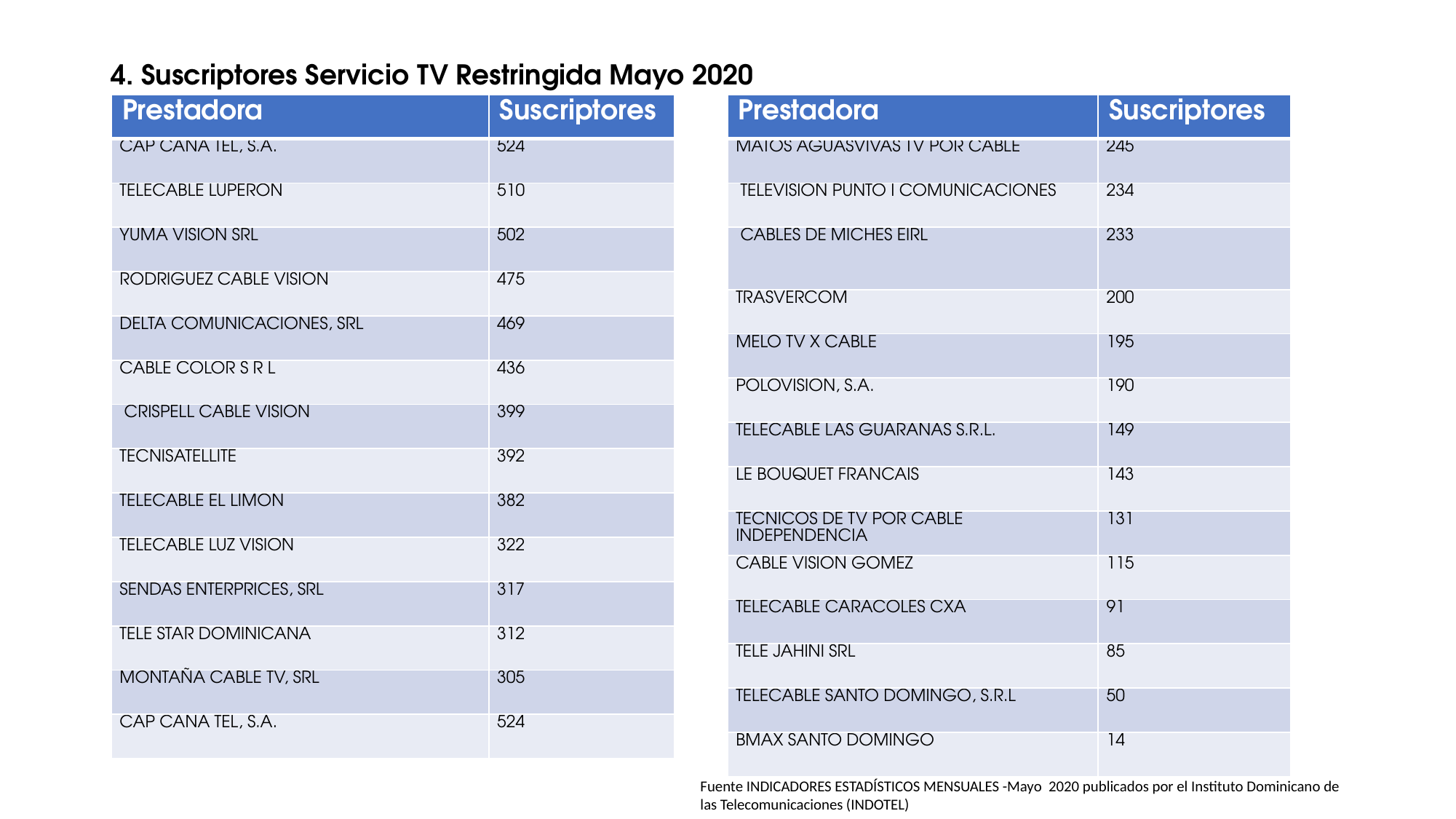

# 4. Suscriptores Servicio TV Restringida Mayo 2020
| Prestadora | Suscriptores |
| --- | --- |
| CAP CANA TEL, S.A. | 524 |
| TELECABLE LUPERON | 510 |
| YUMA VISION SRL | 502 |
| RODRIGUEZ CABLE VISION | 475 |
| DELTA COMUNICACIONES, SRL | 469 |
| CABLE COLOR S R L | 436 |
| CRISPELL CABLE VISION | 399 |
| TECNISATELLITE | 392 |
| TELECABLE EL LIMON | 382 |
| TELECABLE LUZ VISION | 322 |
| SENDAS ENTERPRICES, SRL | 317 |
| TELE STAR DOMINICANA | 312 |
| MONTAÑA CABLE TV, SRL | 305 |
| CAP CANA TEL, S.A. | 524 |
| Prestadora | Suscriptores |
| --- | --- |
| MATOS AGUASVIVAS TV POR CABLE | 245 |
| TELEVISION PUNTO I COMUNICACIONES | 234 |
| CABLES DE MICHES EIRL | 233 |
| TRASVERCOM | 200 |
| MELO TV X CABLE | 195 |
| POLOVISION, S.A. | 190 |
| TELECABLE LAS GUARANAS S.R.L. | 149 |
| LE BOUQUET FRANCAIS | 143 |
| TECNICOS DE TV POR CABLE INDEPENDENCIA | 131 |
| CABLE VISION GOMEZ | 115 |
| TELECABLE CARACOLES CXA | 91 |
| TELE JAHINI SRL | 85 |
| TELECABLE SANTO DOMINGO, S.R.L | 50 |
| BMAX SANTO DOMINGO | 14 |
Fuente INDICADORES ESTADÍSTICOS MENSUALES -Mayo  2020 publicados por el Instituto Dominicano de las Telecomunicaciones (INDOTEL)